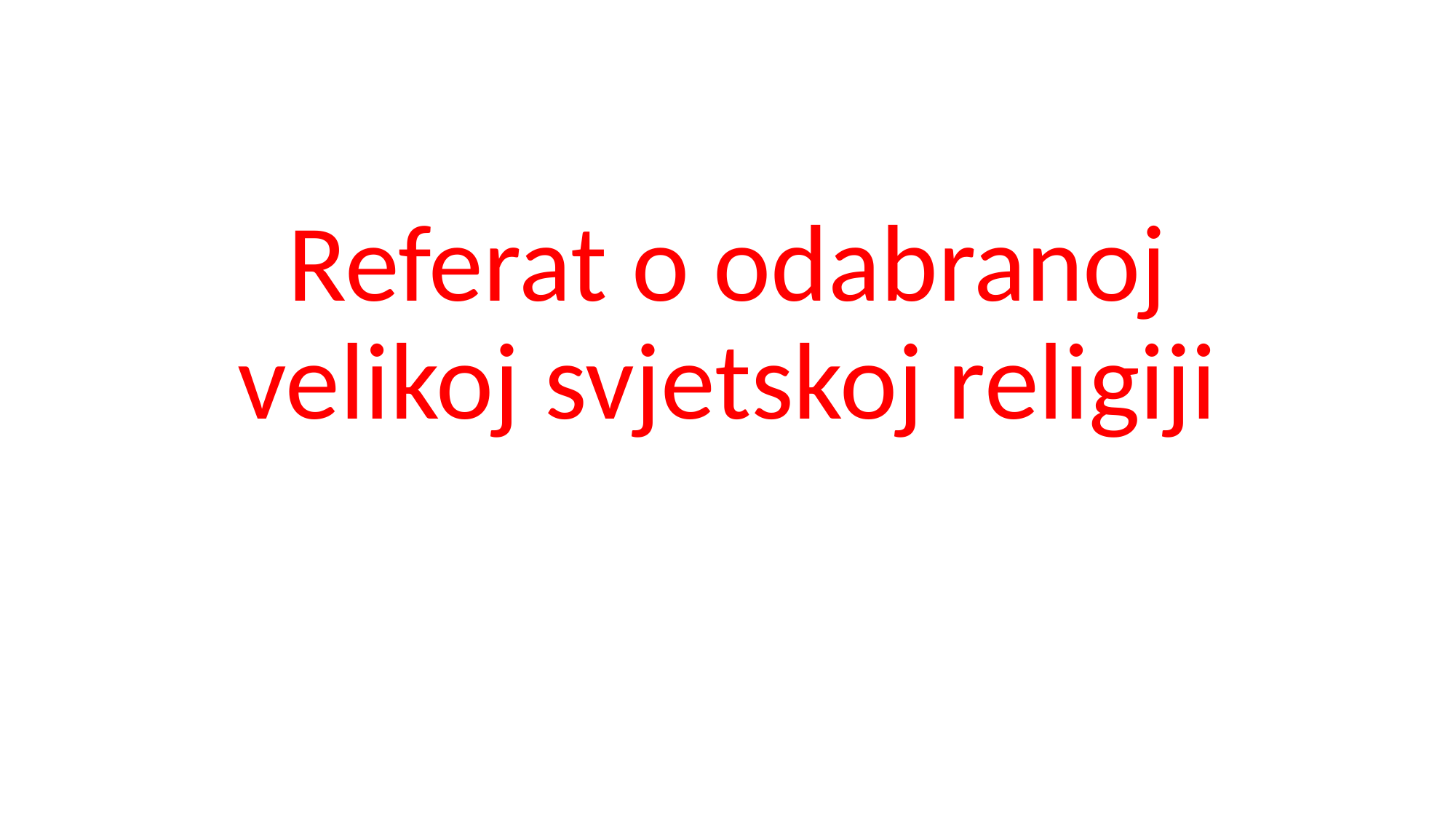

# Referat o odabranoj velikoj svjetskoj religiji